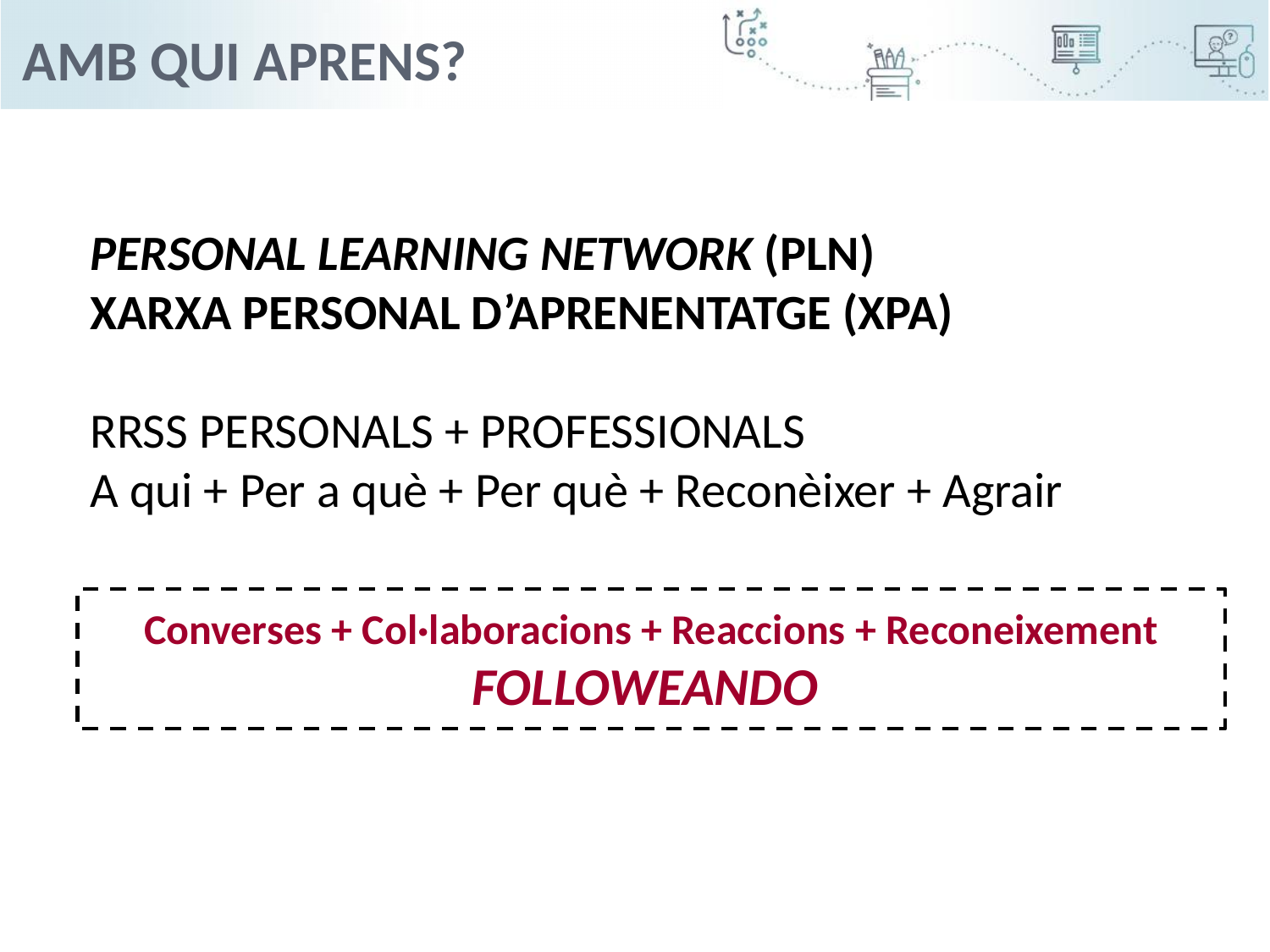

Amb qui aprens?
PERSONAL LEARNING NETWORK (PLN)
XARXA PERSONAL D’APRENENTATGE (XPA)

RRSS PERSONALS + PROFESSIONALS
A qui + Per a què + Per què + Reconèixer + Agrair

Converses + Col·laboracions + Reaccions + Reconeixement
FOLLOWEANDO